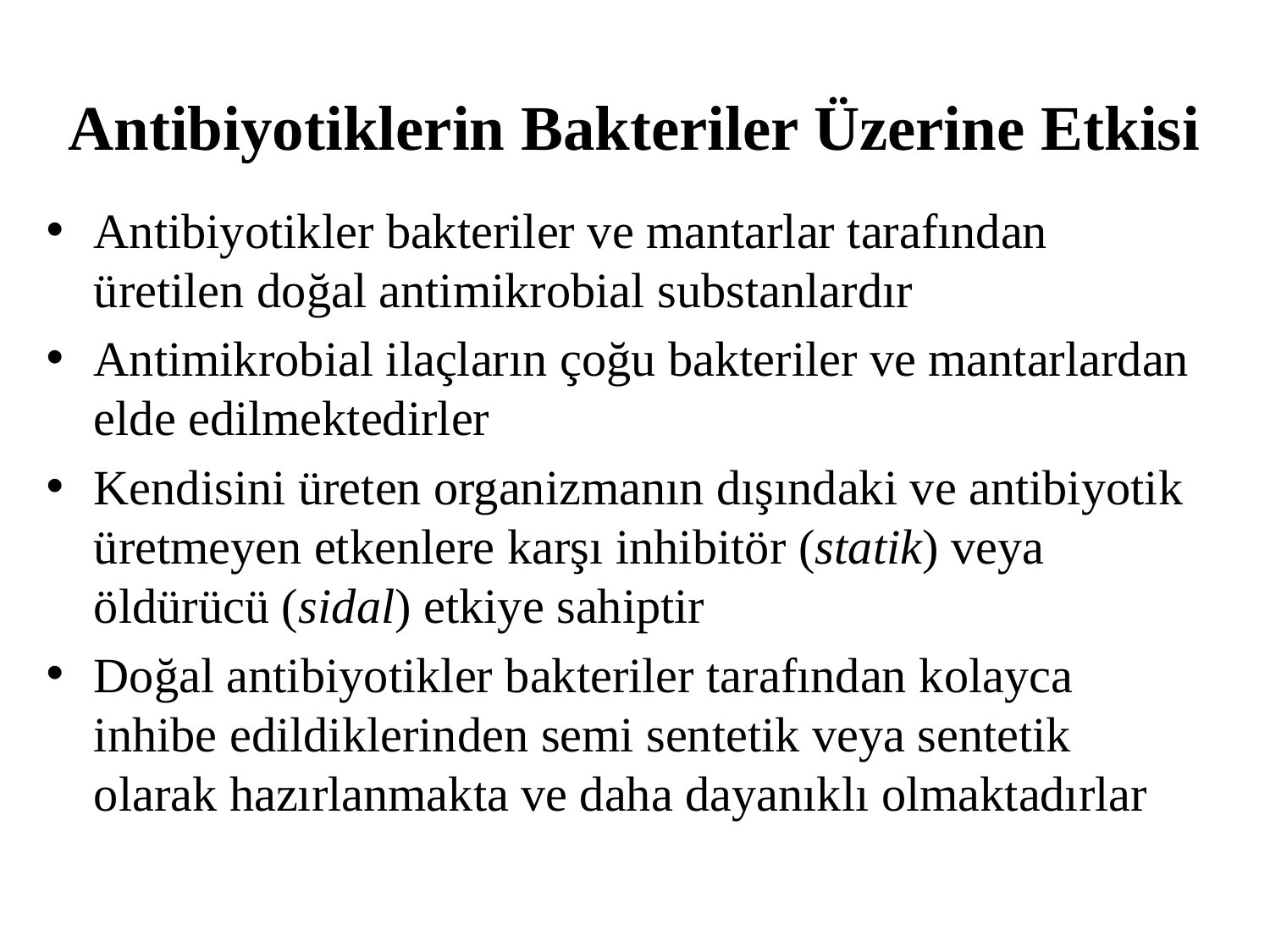

Antibiyotiklerin Bakteriler Üzerine Etkisi
Antibiyotikler bakteriler ve mantarlar tarafından üretilen doğal antimikrobial substanlardır
Antimikrobial ilaçların çoğu bakteriler ve mantarlardan elde edilmektedirler
Kendisini üreten organizmanın dışındaki ve antibiyotik üretmeyen etkenlere karşı inhibitör (statik) veya öldürücü (sidal) etkiye sahiptir
Doğal antibiyotikler bakteriler tarafından kolayca inhibe edildiklerinden semi sentetik veya sentetik olarak hazırlanmakta ve daha dayanıklı olmaktadırlar